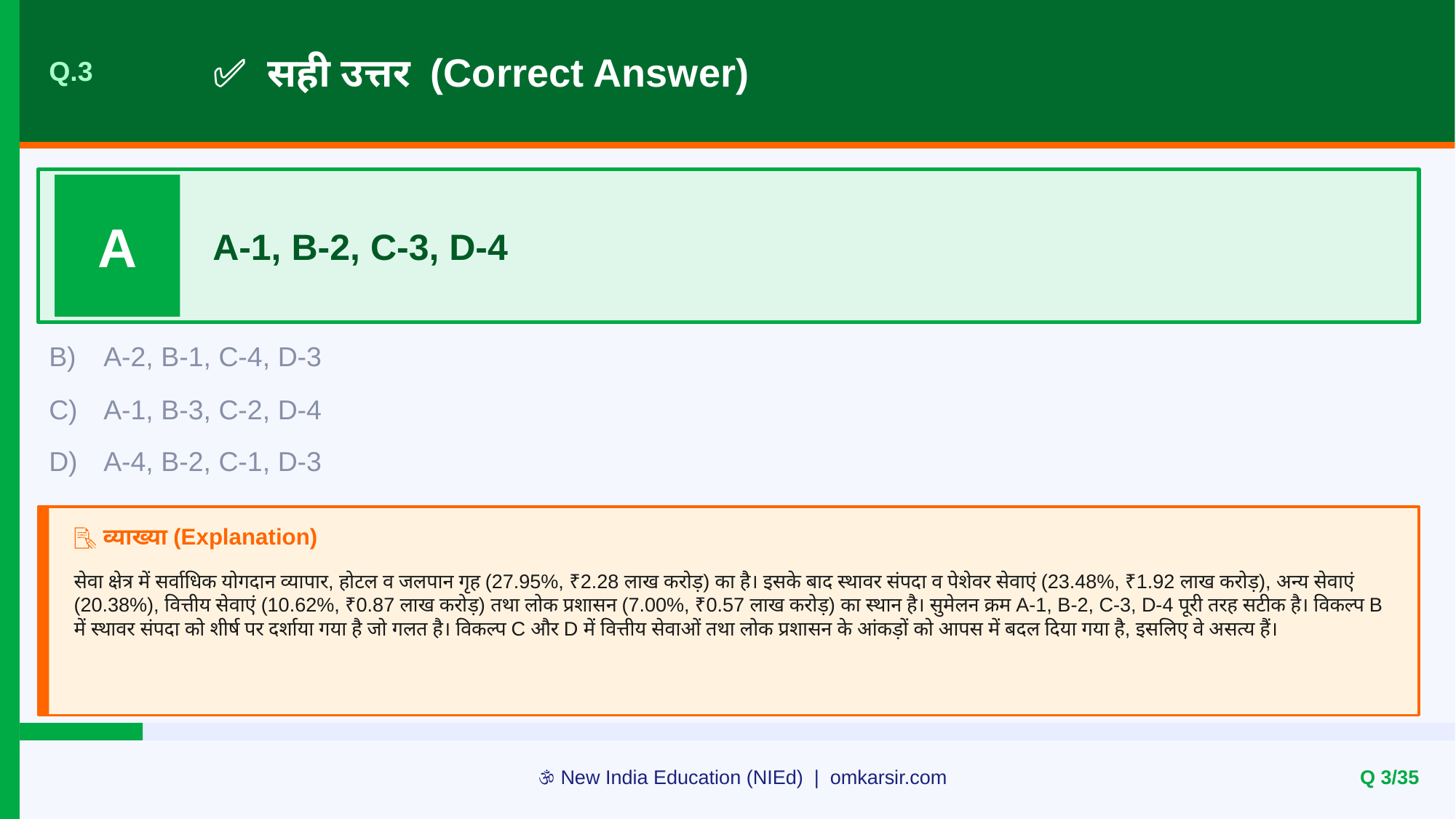

✅  सही उत्तर  (Correct Answer)
Q.3

A
A-1, B-2, C-3, D-4
B)
A-2, B-1, C-4, D-3
C)
A-1, B-3, C-2, D-4
D)
A-4, B-2, C-1, D-3

📝 व्याख्या (Explanation)
सेवा क्षेत्र में सर्वाधिक योगदान व्यापार, होटल व जलपान गृह (27.95%, ₹2.28 लाख करोड़) का है। इसके बाद स्थावर संपदा व पेशेवर सेवाएं (23.48%, ₹1.92 लाख करोड़), अन्य सेवाएं (20.38%), वित्तीय सेवाएं (10.62%, ₹0.87 लाख करोड़) तथा लोक प्रशासन (7.00%, ₹0.57 लाख करोड़) का स्थान है। सुमेलन क्रम A-1, B-2, C-3, D-4 पूरी तरह सटीक है। विकल्प B में स्थावर संपदा को शीर्ष पर दर्शाया गया है जो गलत है। विकल्प C और D में वित्तीय सेवाओं तथा लोक प्रशासन के आंकड़ों को आपस में बदल दिया गया है, इसलिए वे असत्य हैं।

🕉️ New India Education (NIEd)  |  omkarsir.com
Q 3/35